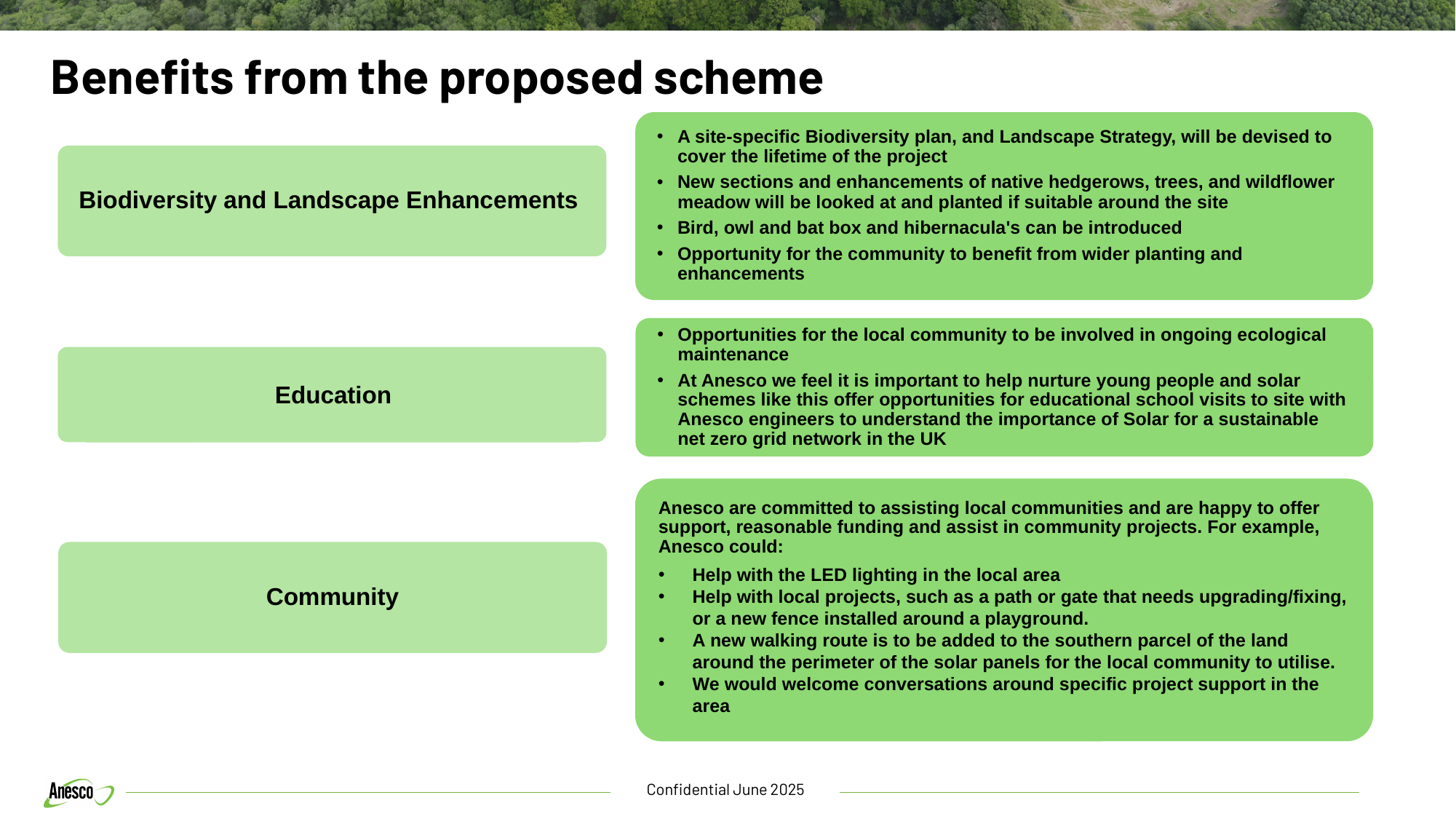

# Benefits from the proposed scheme

A site-specific Biodiversity plan, and Landscape Strategy, will be devised to cover the lifetime of the project
New sections and enhancements of native hedgerows, trees, and wildflower meadow will be looked at and planted if suitable around the site
Bird, owl and bat box and hibernacula's can be introduced
Opportunity for the community to benefit from wider planting and enhancements

Biodiversity and Landscape Enhancements

Opportunities for the local community to be involved in ongoing ecological maintenance
At Anesco we feel it is important to help nurture young people and solar schemes like this offer opportunities for educational school visits to site with Anesco engineers to understand the importance of Solar for a sustainable net zero grid network in the UK

Education

Anesco are committed to assisting local communities and are happy to offer support, reasonable funding and assist in community projects. For example, Anesco could:
Help with the LED lighting in the local area
Help with local projects, such as a path or gate that needs upgrading/fixing, or a new fence installed around a playground.
A new walking route is to be added to the southern parcel of the land around the perimeter of the solar panels for the local community to utilise.
We would welcome conversations around specific project support in the area

Community
Confidential June 2025